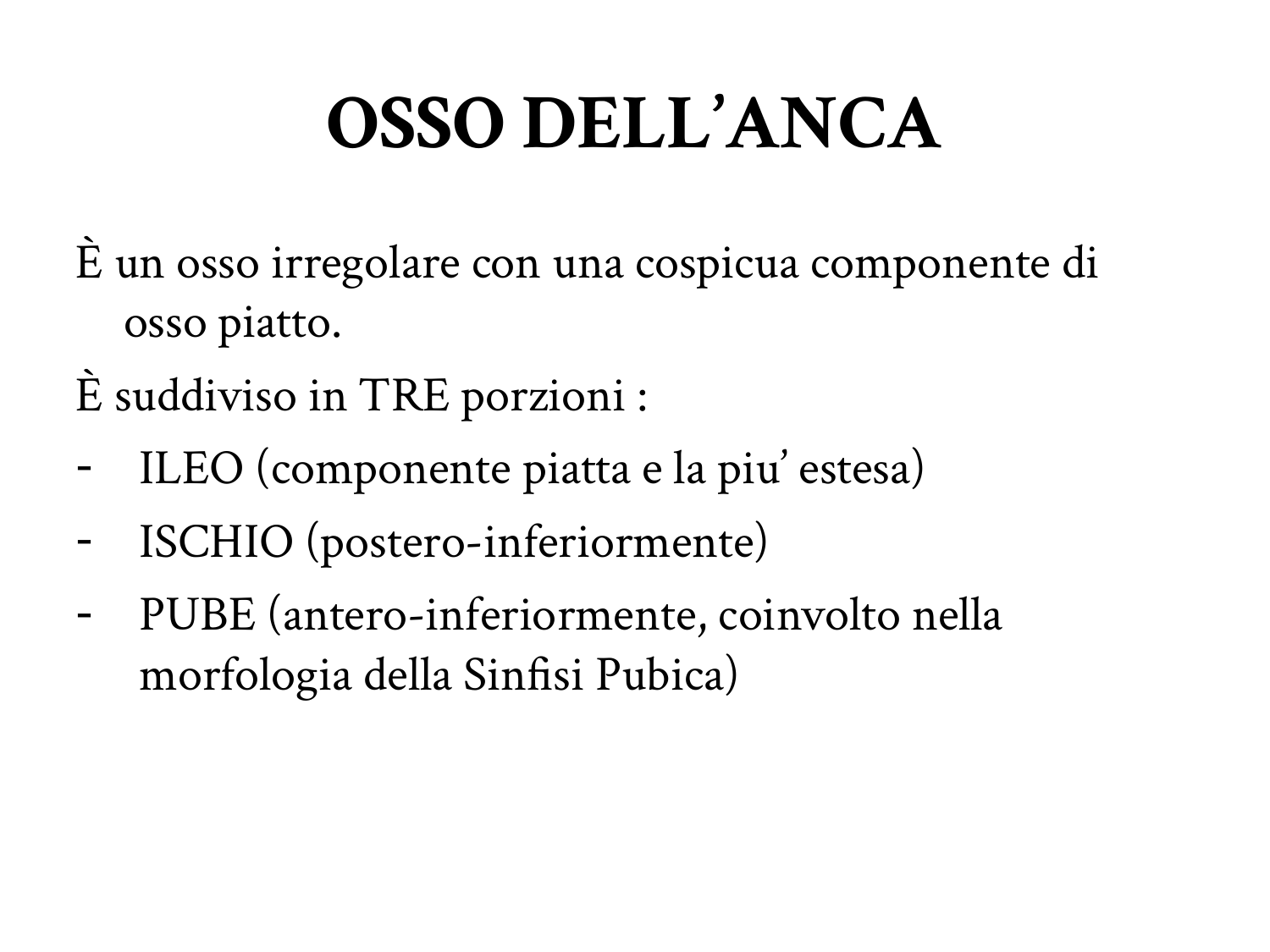

# OSSO DELL’ANCA
È un osso irregolare con una cospicua componente di osso piatto.
È suddiviso in TRE porzioni :
ILEO (componente piatta e la piu’ estesa)
ISCHIO (postero-inferiormente)
PUBE (antero-inferiormente, coinvolto nella morfologia della Sinfisi Pubica)